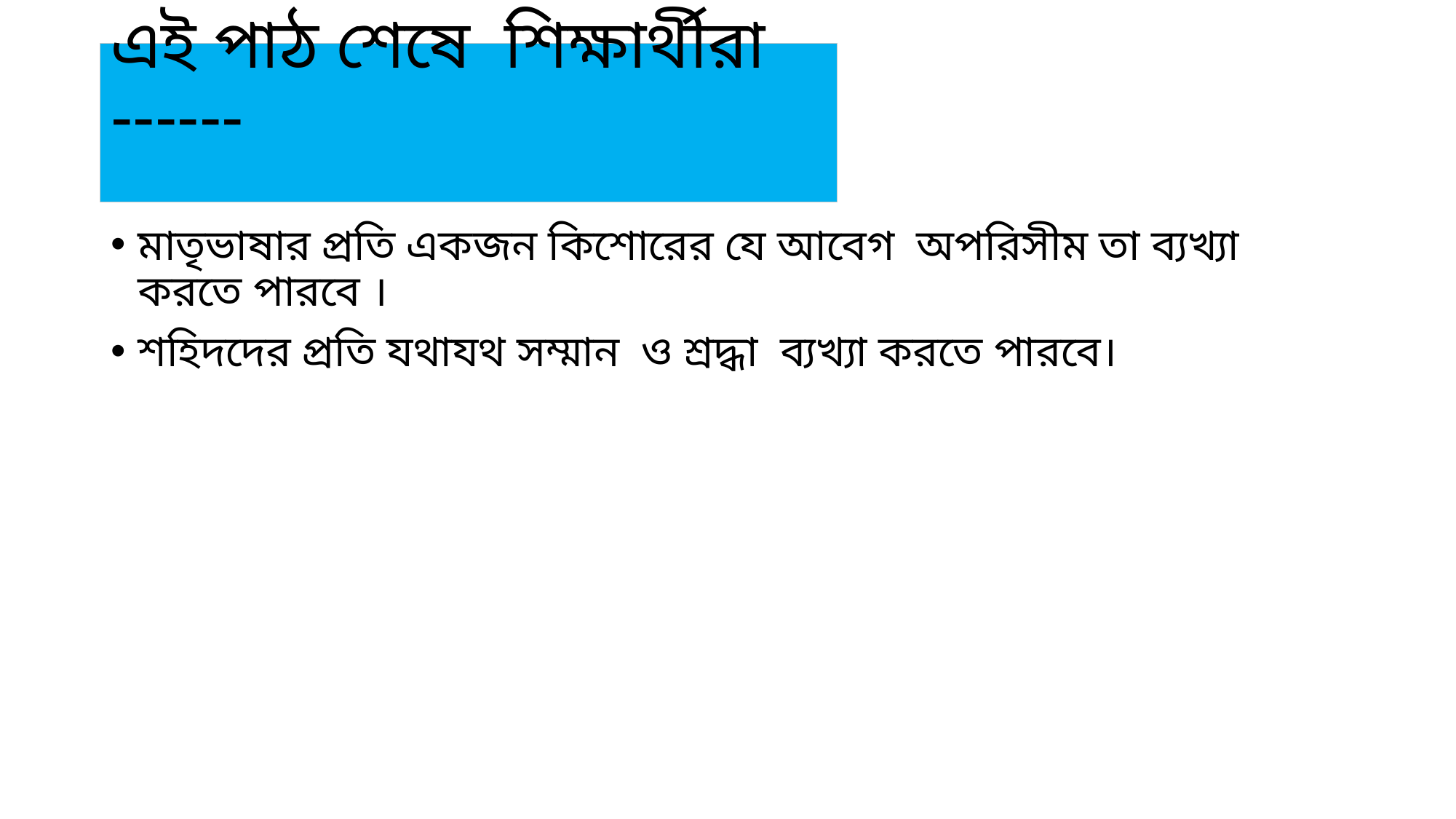

# এই পাঠ শেষে  শিক্ষার্থীরা ------
মাতৃভাষার প্রতি একজন কিশোরের যে আবেগ  অপরিসীম তা ব্যখ্যা করতে পারবে ।
শহিদদের প্রতি যথাযথ সম্মান  ও শ্রদ্ধা  ব্যখ্যা করতে পারবে।